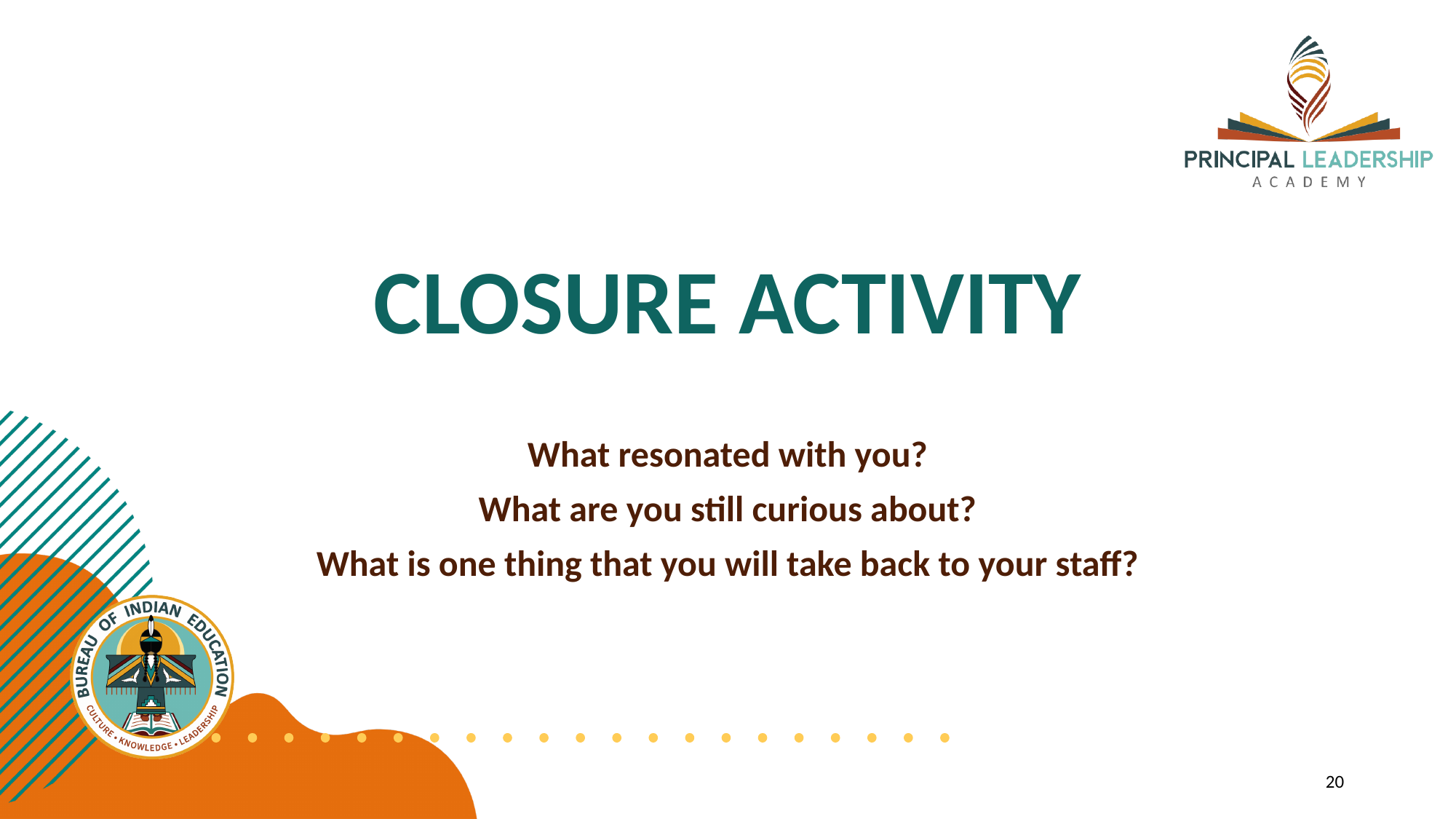

# CLOSURE ACTIVITY
What resonated with you?
What are you still curious about?
What is one thing that you will take back to your staff?
20